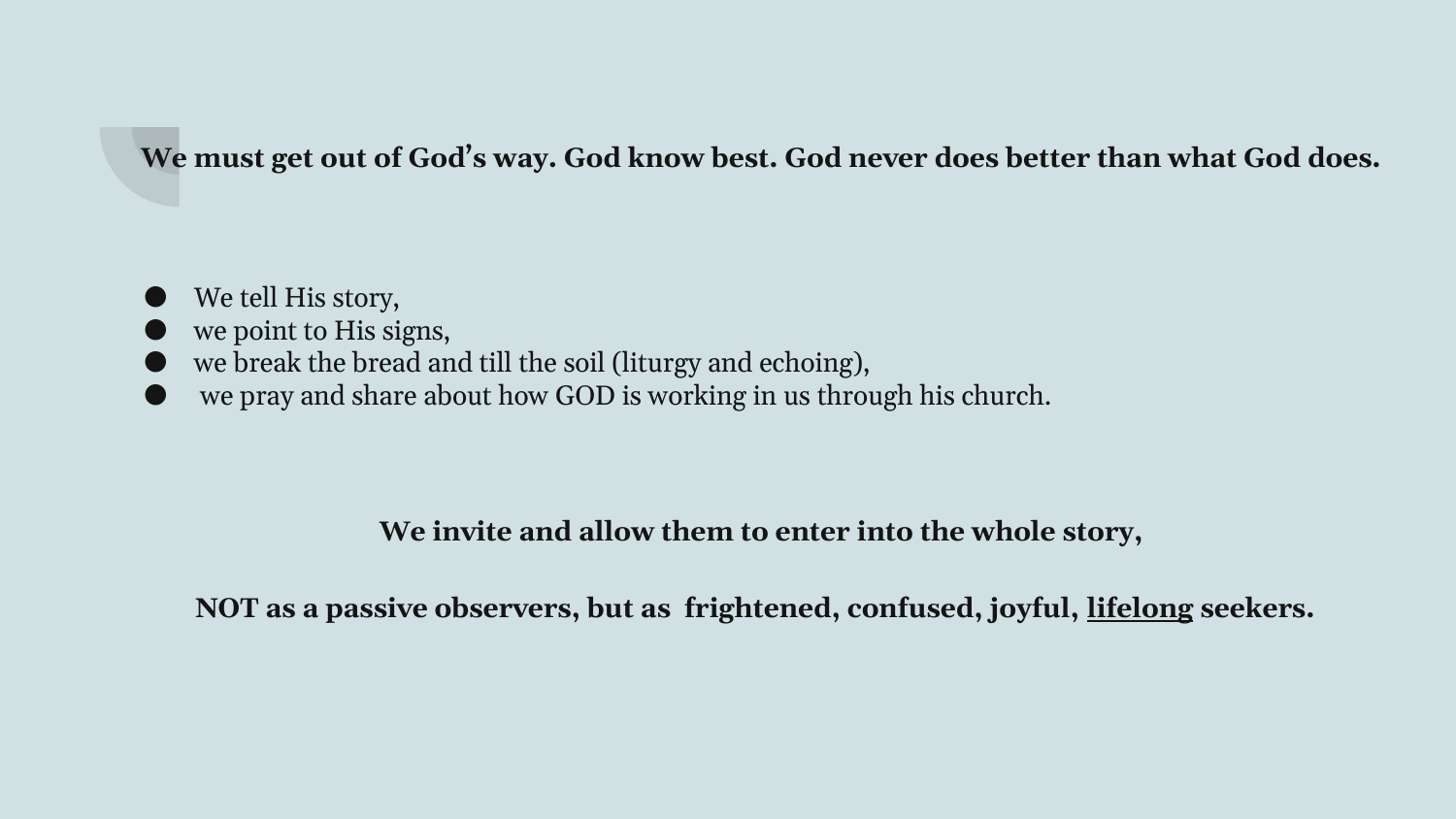

We must get out of God’s way. God know best. God never does better than what God does.

We tell His story,
we point to His signs,
we break the bread and till the soil (liturgy and echoing),
 we pray and share about how GOD is working in us through his church.

We invite and allow them to enter into the whole story,
NOT as a passive observers, but as  frightened, confused, joyful, lifelong seekers.